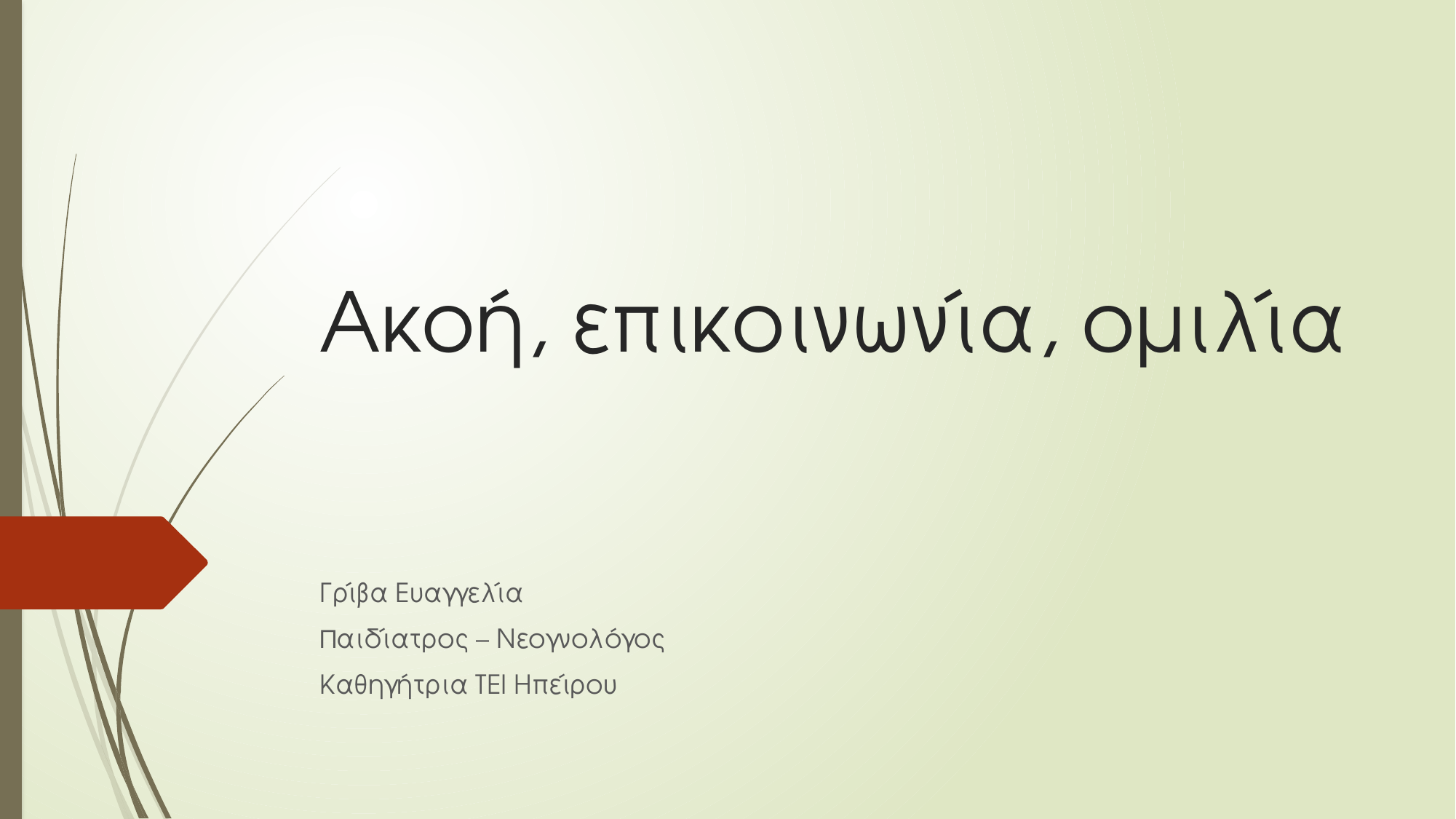

# Ακοή, επικοινωνία, ομιλία
Γρίβα Ευαγγελία
Παιδίατρος – Νεογνολόγος
Καθηγήτρια ΤΕΙ Ηπείρου